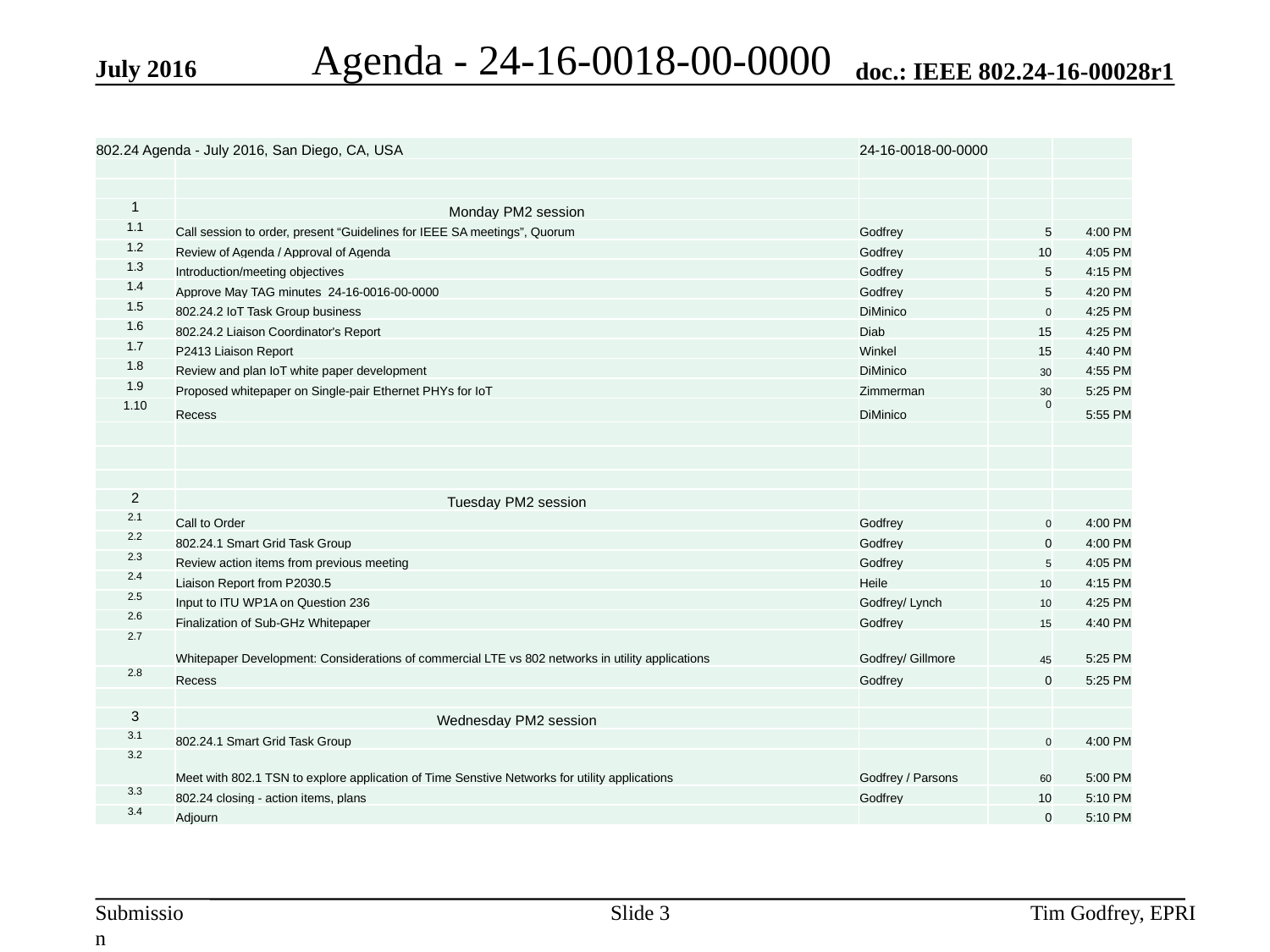

# Agenda - 24-16-0018-00-0000
| 802.24 Agenda - July 2016, San Diego, CA, USA |  | 24-16-0018-00-0000 |  |  |
| --- | --- | --- | --- | --- |
|  |  |  |  |  |
|  |  |  |  |  |
| 1 | Monday PM2 session |  |  |  |
| 1.1 | Call session to order, present “Guidelines for IEEE SA meetings”, Quorum | Godfrey | 5 | 4:00 PM |
| 1.2 | Review of Agenda / Approval of Agenda | Godfrey | 10 | 4:05 PM |
| 1.3 | Introduction/meeting objectives | Godfrey | 5 | 4:15 PM |
| 1.4 | Approve May TAG minutes 24-16-0016-00-0000 | Godfrey | 5 | 4:20 PM |
| 1.5 | 802.24.2 IoT Task Group business | DiMinico | 0 | 4:25 PM |
| 1.6 | 802.24.2 Liaison Coordinator's Report | Diab | 15 | 4:25 PM |
| 1.7 | P2413 Liaison Report | Winkel | 15 | 4:40 PM |
| 1.8 | Review and plan IoT white paper development | DiMinico | 30 | 4:55 PM |
| 1.9 | Proposed whitepaper on Single-pair Ethernet PHYs for IoT | Zimmerman | 30 | 5:25 PM |
| 1.10 | Recess | DiMinico | 0 | 5:55 PM |
|  |  |  |  |  |
|  |  |  |  |  |
|  |  |  |  |  |
| 2 | Tuesday PM2 session |  |  |  |
| 2.1 | Call to Order | Godfrey | 0 | 4:00 PM |
| 2.2 | 802.24.1 Smart Grid Task Group | Godfrey | 0 | 4:00 PM |
| 2.3 | Review action items from previous meeting | Godfrey | 5 | 4:05 PM |
| 2.4 | Liaison Report from P2030.5 | Heile | 10 | 4:15 PM |
| 2.5 | Input to ITU WP1A on Question 236 | Godfrey/ Lynch | 10 | 4:25 PM |
| 2.6 | Finalization of Sub-GHz Whitepaper | Godfrey | 15 | 4:40 PM |
| 2.7 | Whitepaper Development: Considerations of commercial LTE vs 802 networks in utility applications | Godfrey/ Gillmore | 45 | 5:25 PM |
| 2.8 | Recess | Godfrey | 0 | 5:25 PM |
|  |  |  |  |  |
| 3 | Wednesday PM2 session |  |  |  |
| 3.1 | 802.24.1 Smart Grid Task Group |  | 0 | 4:00 PM |
| 3.2 | Meet with 802.1 TSN to explore application of Time Senstive Networks for utility applications | Godfrey / Parsons | 60 | 5:00 PM |
| 3.3 | 802.24 closing - action items, plans | Godfrey | 10 | 5:10 PM |
| 3.4 | Adjourn |  | 0 | 5:10 PM |
Slide 3
Tim Godfrey, EPRI